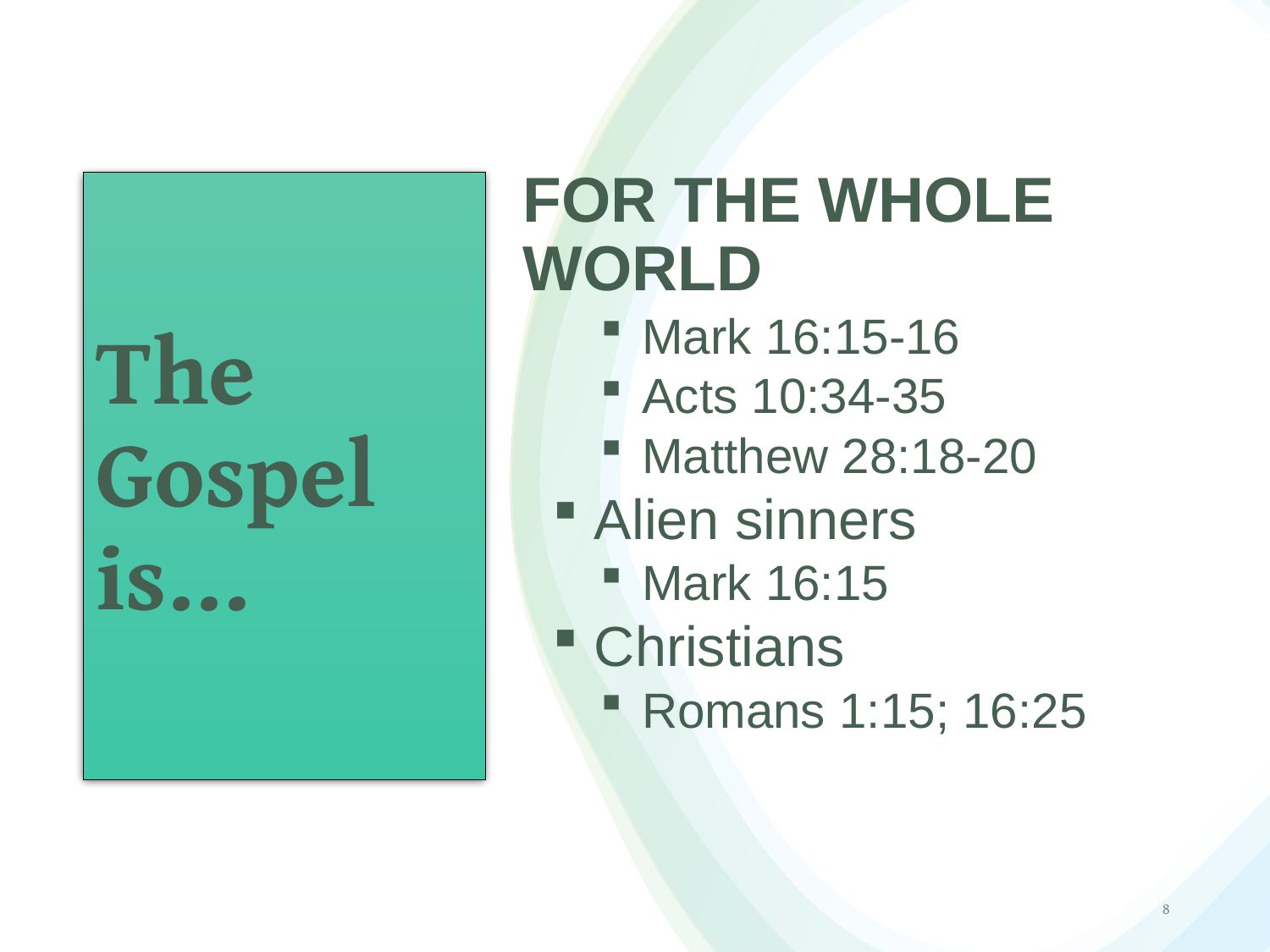

FOR THE WHOLE WORLD
Mark 16:15-16
Acts 10:34-35
Matthew 28:18-20
Alien sinners
Mark 16:15
Christians
Romans 1:15; 16:25

# The Gospel is…
8